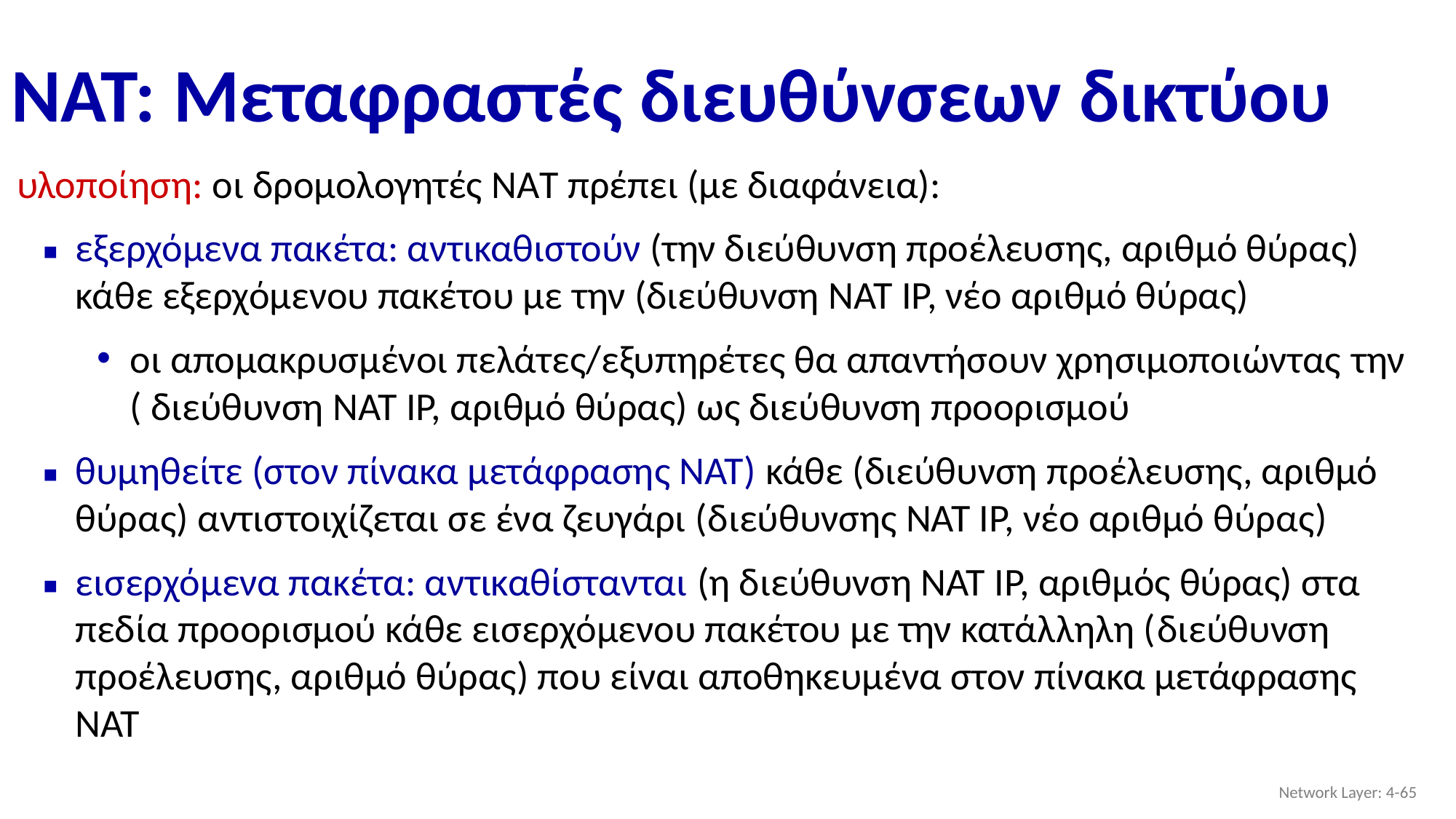

# NAT: Μεταφραστές διευθύνσεων δικτύου
 υλοποίηση: οι δρομολογητές NAΤ πρέπει (με διαφάνεια):
εξερχόμενα πακέτα: αντικαθιστούν (την διεύθυνση προέλευσης, αριθμό θύρας) κάθε εξερχόμενου πακέτου με την (διεύθυνση NAT IP, νέο αριθμό θύρας)
οι απομακρυσμένοι πελάτες/εξυπηρέτες θα απαντήσουν χρησιμοποιώντας την ( διεύθυνση NAT IP, αριθμό θύρας) ως διεύθυνση προορισμού
θυμηθείτε (στον πίνακα μετάφρασης NAT) κάθε (διεύθυνση προέλευσης, αριθμό θύρας) αντιστοιχίζεται σε ένα ζευγάρι (διεύθυνσης NAT IP, νέο αριθμό θύρας)
εισερχόμενα πακέτα: αντικαθίστανται (η διεύθυνση NAT IP, αριθμός θύρας) στα πεδία προορισμού κάθε εισερχόμενου πακέτου με την κατάλληλη (διεύθυνση προέλευσης, αριθμό θύρας) που είναι αποθηκευμένα στον πίνακα μετάφρασης ΝΑΤ
Network Layer: 4-65